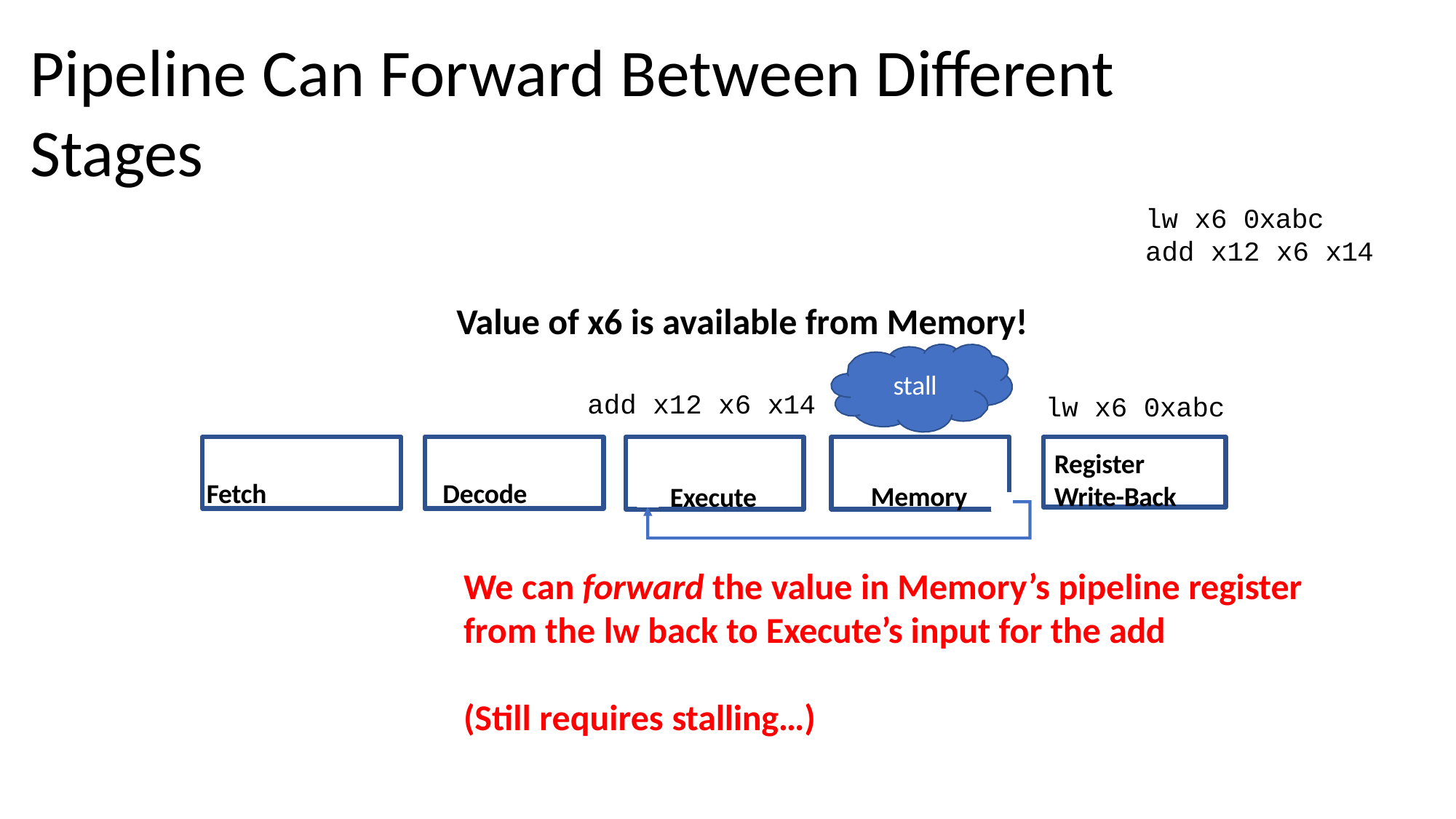

# Pipeline Can Forward Between Different Stages
lw x6 0xabc add x12 x6 x14

Value of x6 is available from Memory!

stall
add x12 x6 x14
lw x6 0xabc

Fetch

Decode

Register Write-Back
Memory
Execute

We can forward the value in Memory’s pipeline register
from the lw back to Execute’s input for the add

(Still requires stalling…)